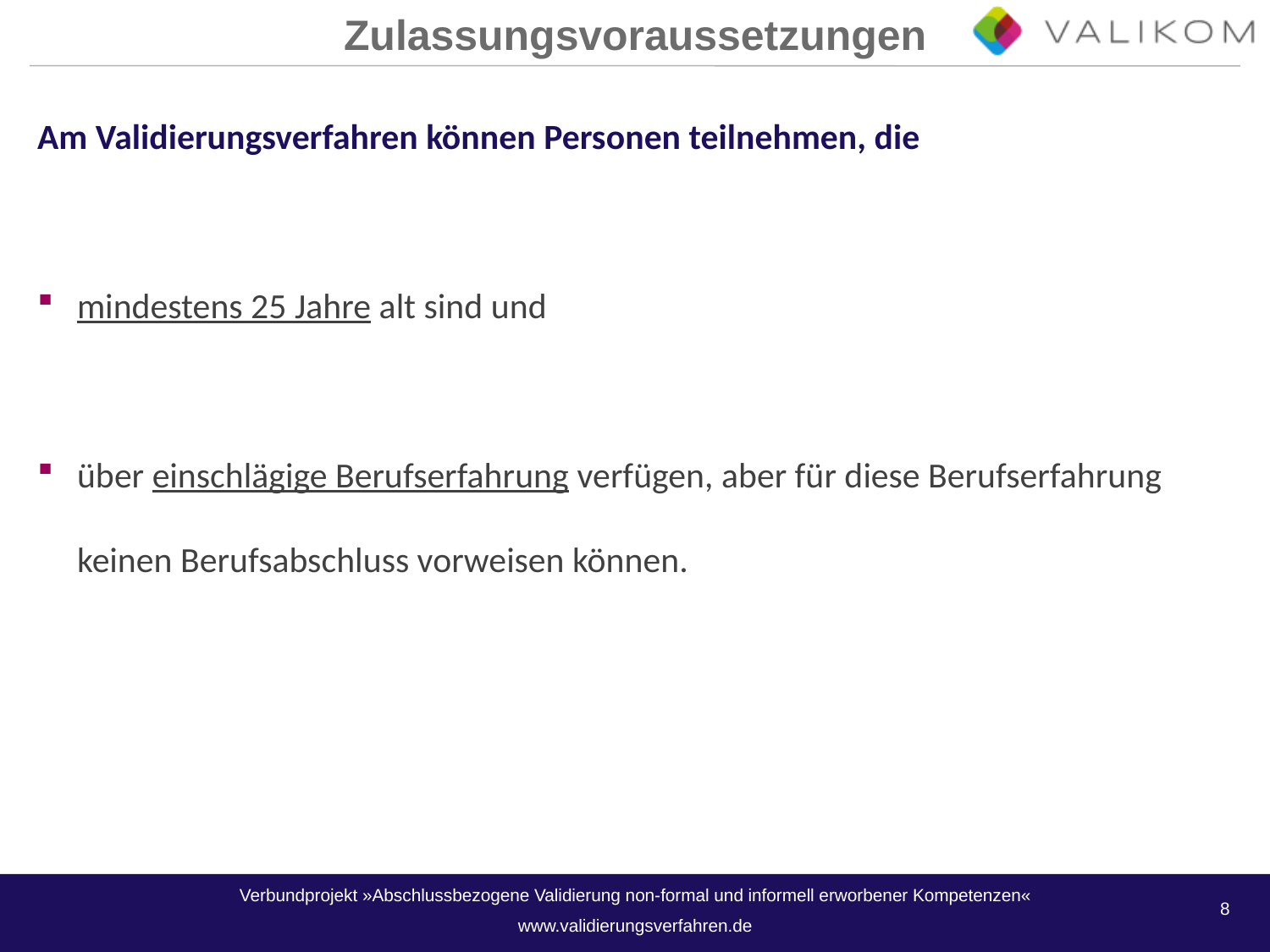

Zulassungsvoraussetzungen
Am Validierungsverfahren können Personen teilnehmen, die

mindestens 25 Jahre alt sind und

über einschlägige Berufserfahrung verfügen, aber für diese Berufserfahrung keinen Berufsabschluss vorweisen können.